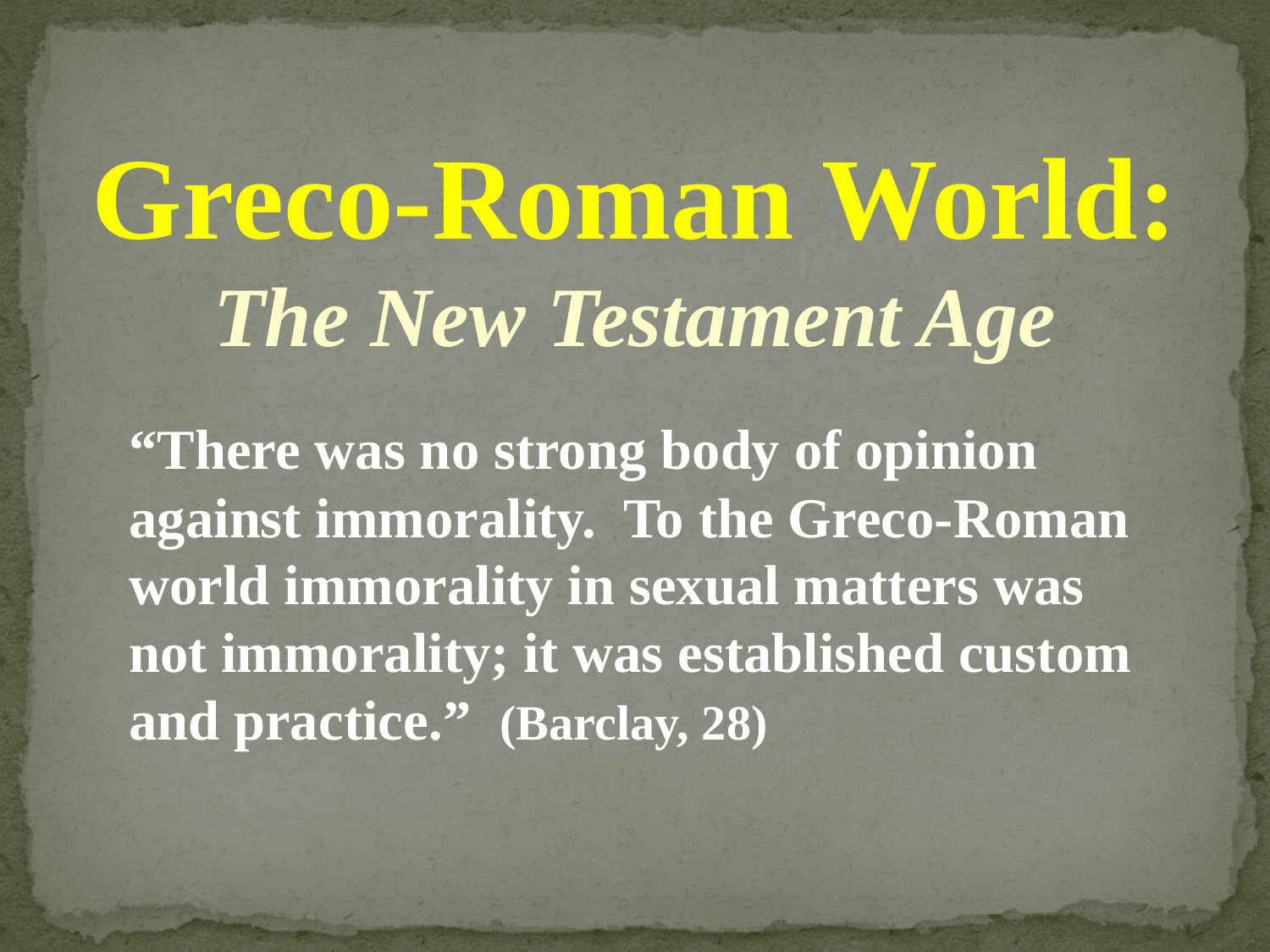

Greco-Roman World:
The New Testament Age
“There was no strong body of opinion against immorality.  To the Greco-Roman world immorality in sexual matters was not immorality; it was established custom and practice.”  (Barclay, 28)